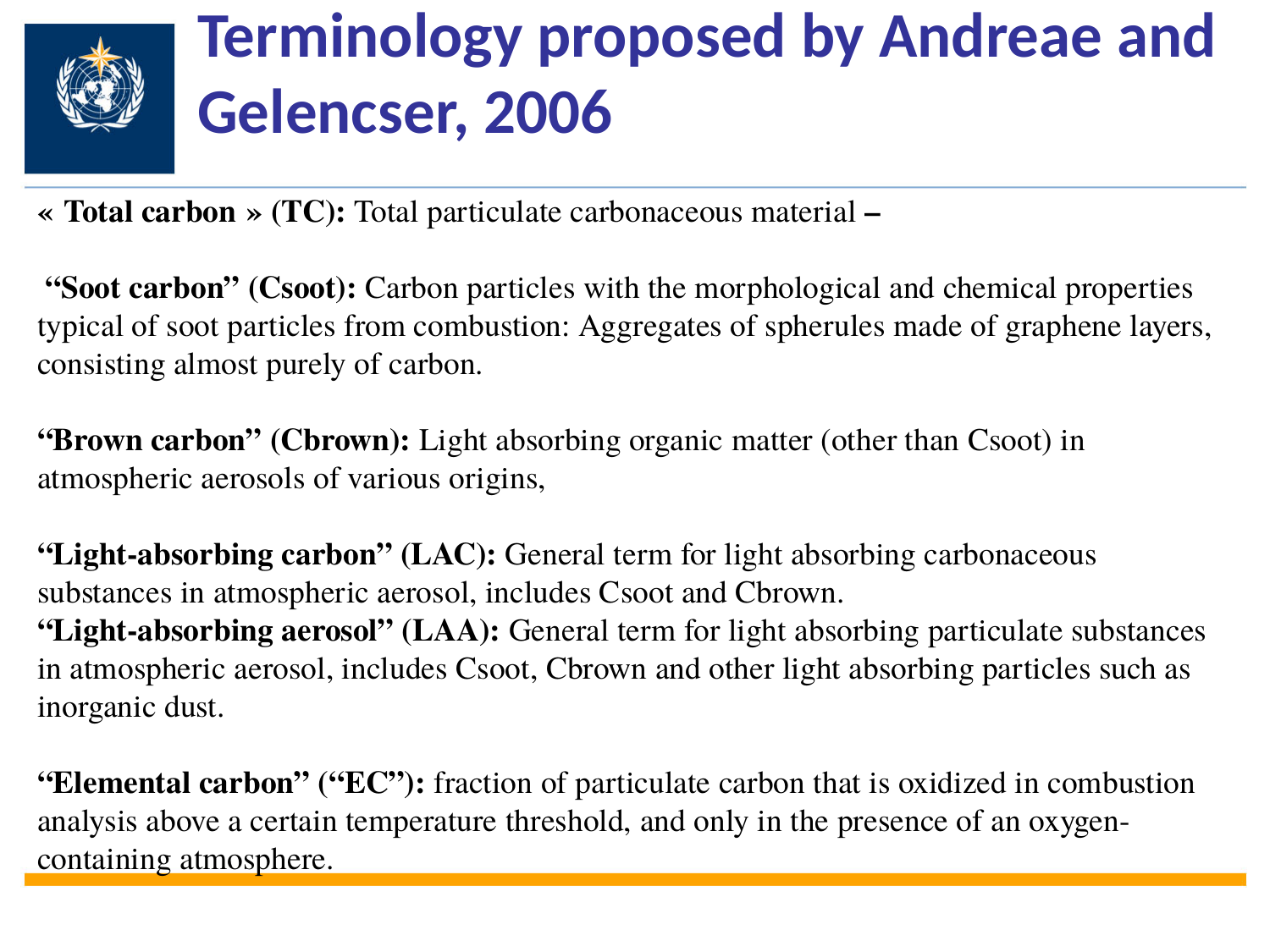

Terminology proposed by Andreae and Gelencser, 2006
« Total carbon » (TC): Total particulate carbonaceous material –

 “Soot carbon” (Csoot): Carbon particles with the morphological and chemical properties typical of soot particles from combustion: Aggregates of spherules made of graphene layers, consisting almost purely of carbon.

“Brown carbon” (Cbrown): Light absorbing organic matter (other than Csoot) in atmospheric aerosols of various origins,

“Light-absorbing carbon” (LAC): General term for light absorbing carbonaceous substances in atmospheric aerosol, includes Csoot and Cbrown.
“Light-absorbing aerosol” (LAA): General term for light absorbing particulate substances in atmospheric aerosol, includes Csoot, Cbrown and other light absorbing particles such as inorganic dust.

“Elemental carbon” (“EC”): fraction of particulate carbon that is oxidized in combustion analysis above a certain temperature threshold, and only in the presence of an oxygen-containing atmosphere.